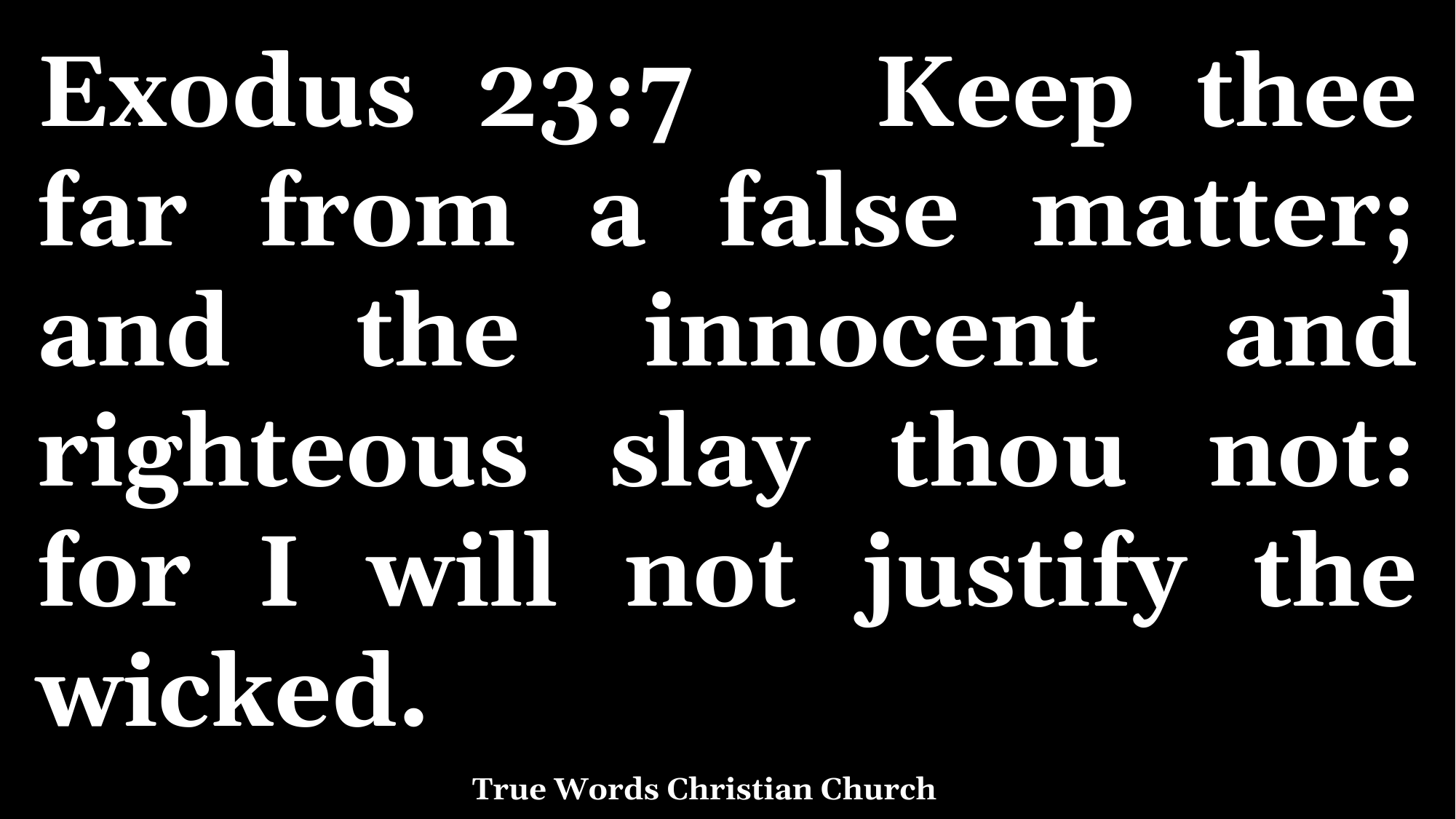

Exodus 23:7   Keep thee far from a false matter; and the innocent and righteous slay thou not: for I will not justify the wicked.
True Words Christian Church